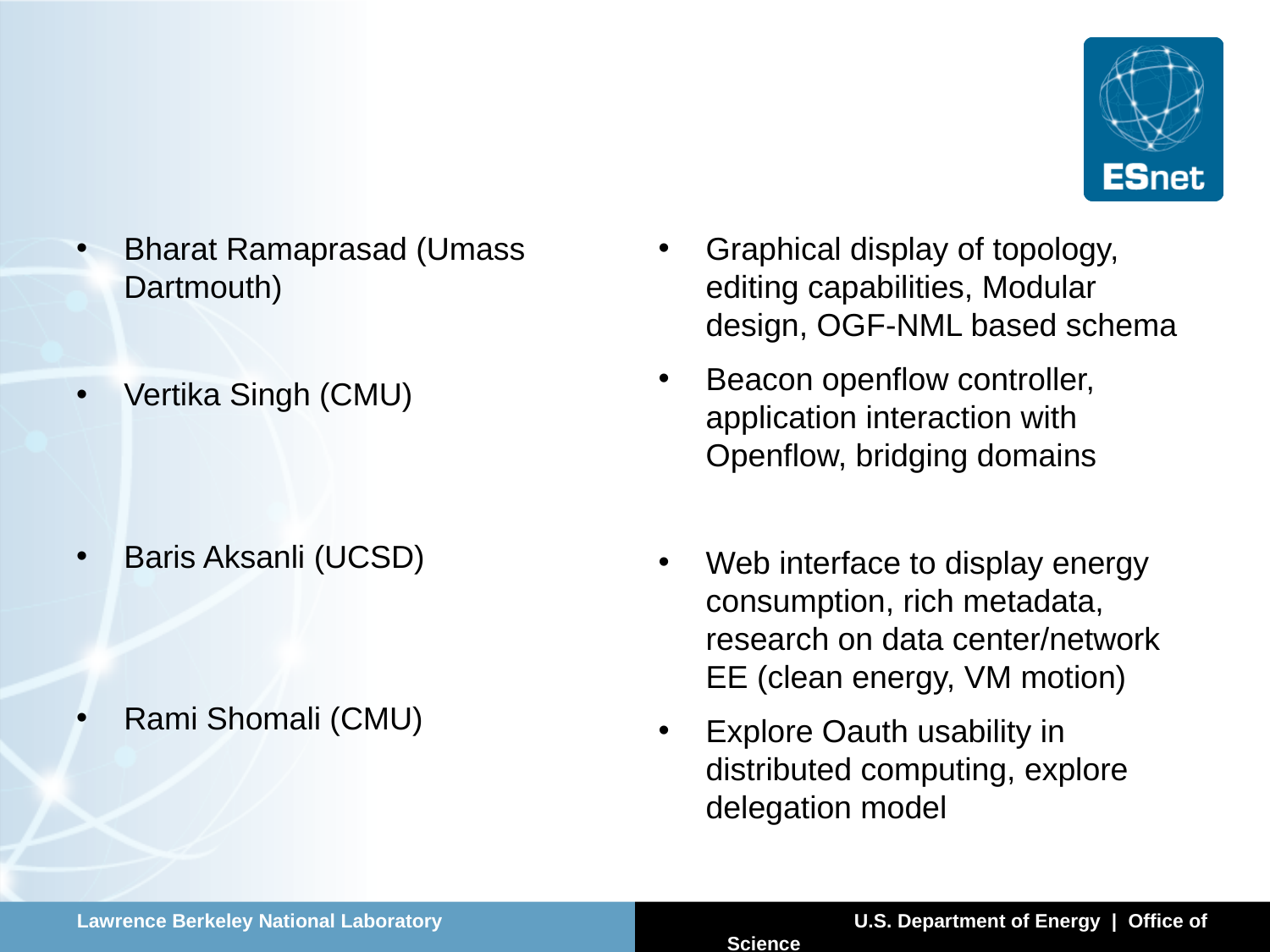

#
Bharat Ramaprasad (Umass Dartmouth)

Vertika Singh (CMU)

Baris Aksanli (UCSD)

Rami Shomali (CMU)
Graphical display of topology, editing capabilities, Modular design, OGF-NML based schema
Beacon openflow controller, application interaction with Openflow, bridging domains

Web interface to display energy consumption, rich metadata, research on data center/network EE (clean energy, VM motion)
Explore Oauth usability in distributed computing, explore delegation model